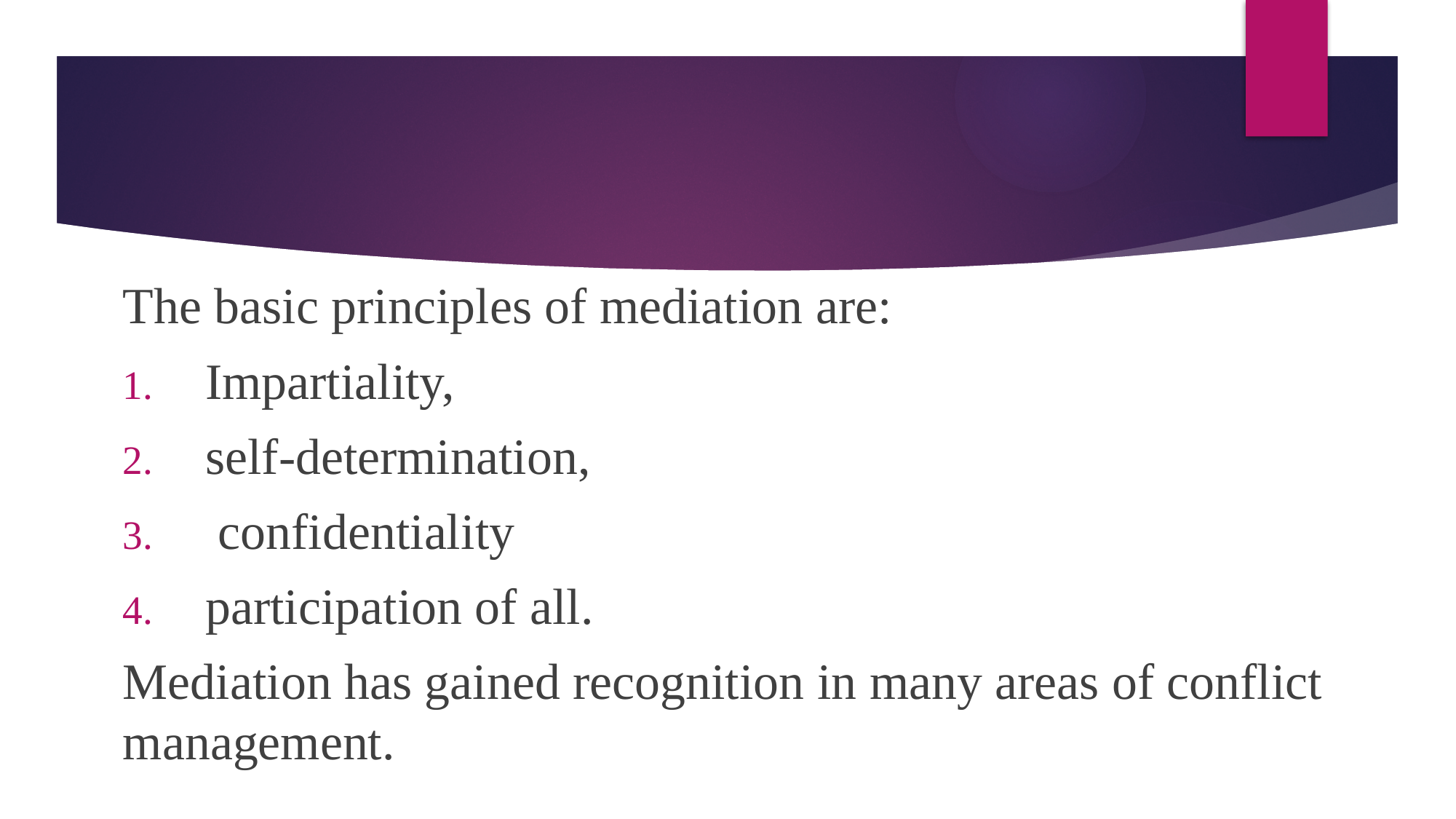

#
The basic principles of mediation are:
Impartiality,
self-determination,
 confidentiality
participation of all.
Mediation has gained recognition in many areas of conflict management.